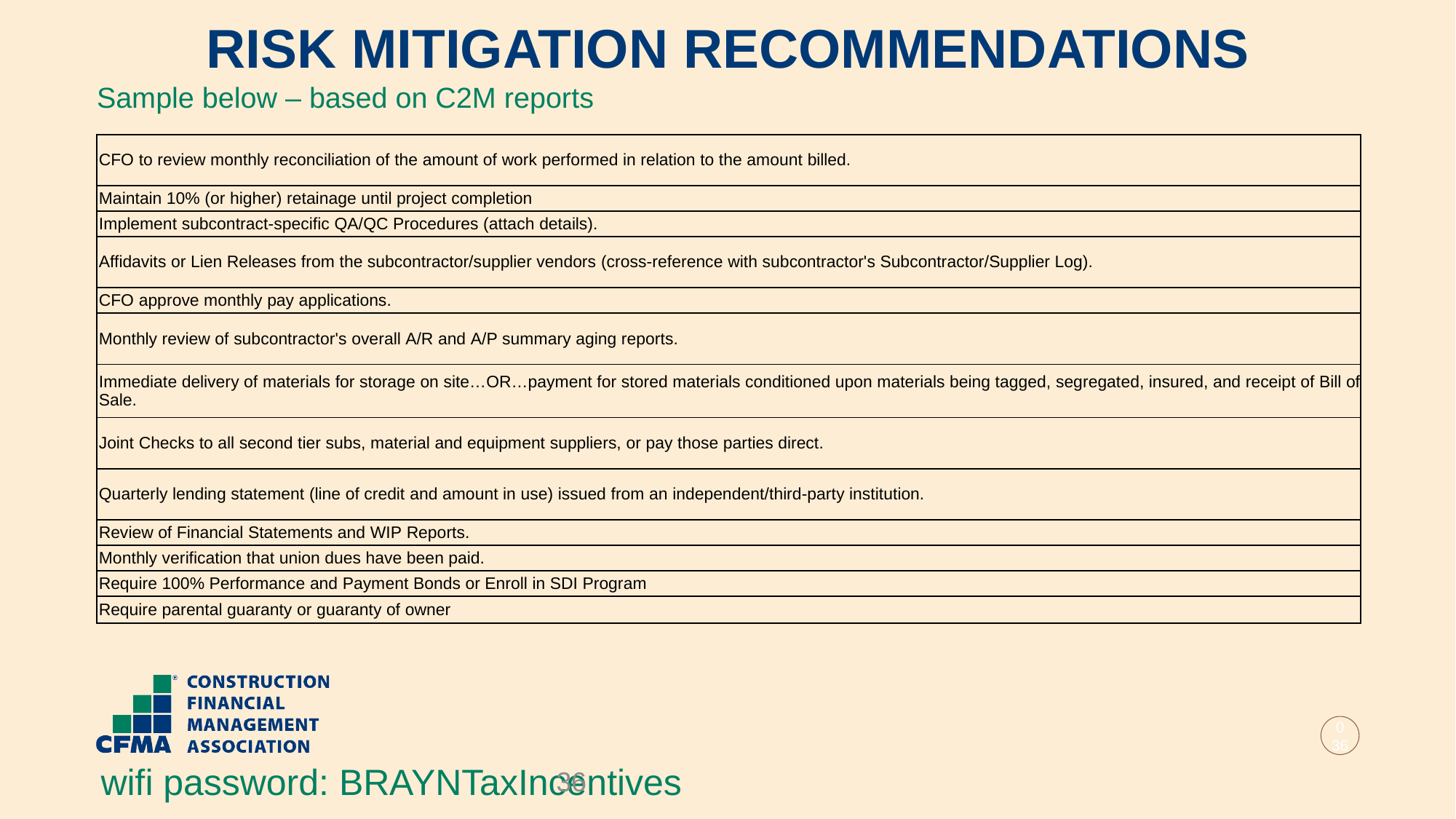

RISK MITIGATION RECOMMENDATIONS
Sample below – based on C2M reports
| CFO to review monthly reconciliation of the amount of work performed in relation to the amount billed. |
| --- |
| Maintain 10% (or higher) retainage until project completion |
| Implement subcontract‐specific QA/QC Procedures (attach details). |
| Affidavits or Lien Releases from the subcontractor/supplier vendors (cross‐reference with subcontractor's Subcontractor/Supplier Log). |
| CFO approve monthly pay applications. |
| Monthly review of subcontractor's overall A/R and A/P summary aging reports. |
| Immediate delivery of materials for storage on site…OR…payment for stored materials conditioned upon materials being tagged, segregated, insured, and receipt of Bill of Sale. |
| Joint Checks to all second tier subs, material and equipment suppliers, or pay those parties direct. |
| Quarterly lending statement (line of credit and amount in use) issued from an independent/third‐party institution. |
| Review of Financial Statements and WIP Reports. |
| Monthly verification that union dues have been paid. |
| Require 100% Performance and Payment Bonds or Enroll in SDI Program |
| Require parental guaranty or guaranty of owner |
036
36